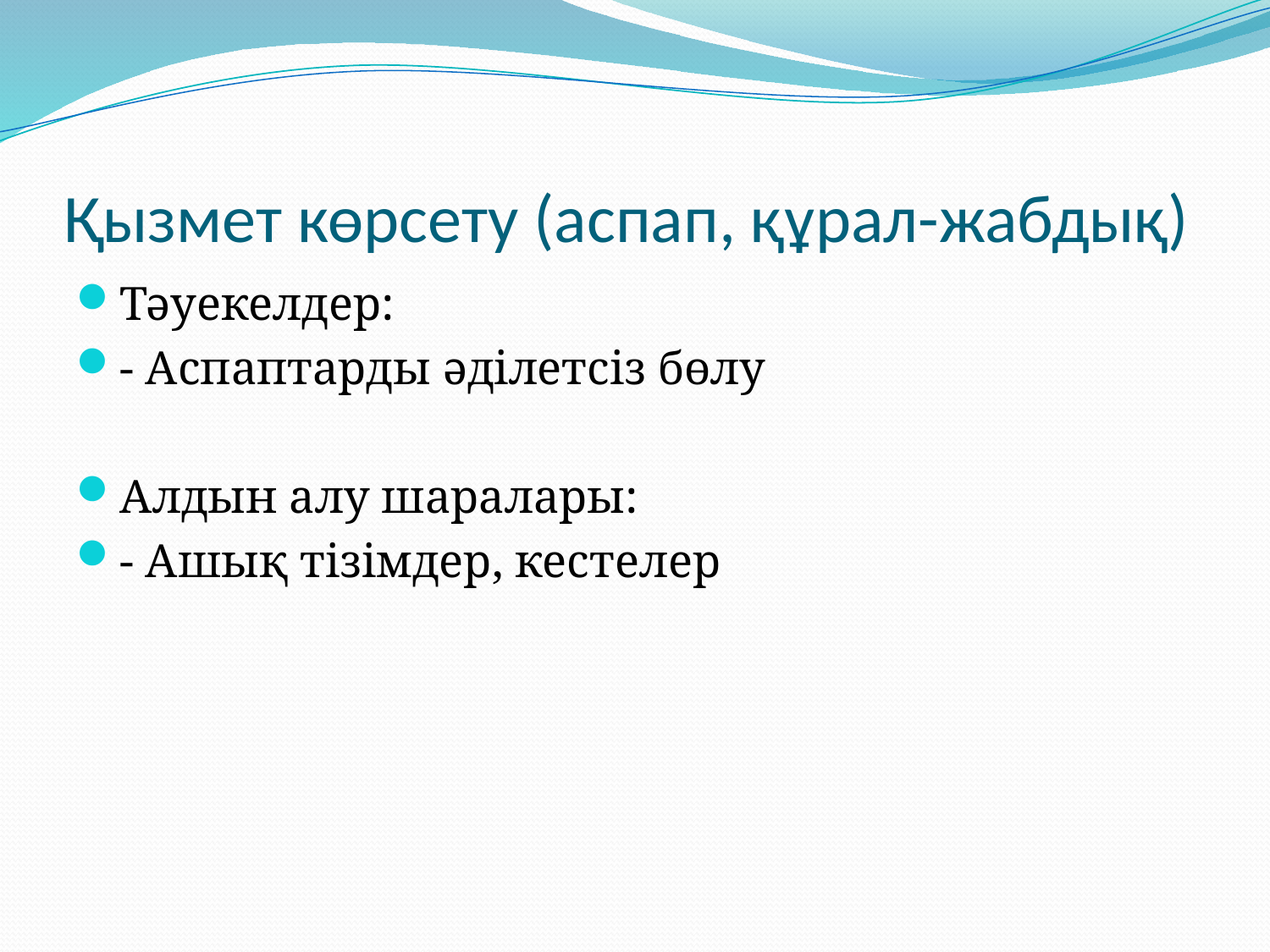

# Қызмет көрсету (аспап, құрал-жабдық)
Тәуекелдер:
- Аспаптарды әділетсіз бөлу

Алдын алу шаралары:
- Ашық тізімдер, кестелер